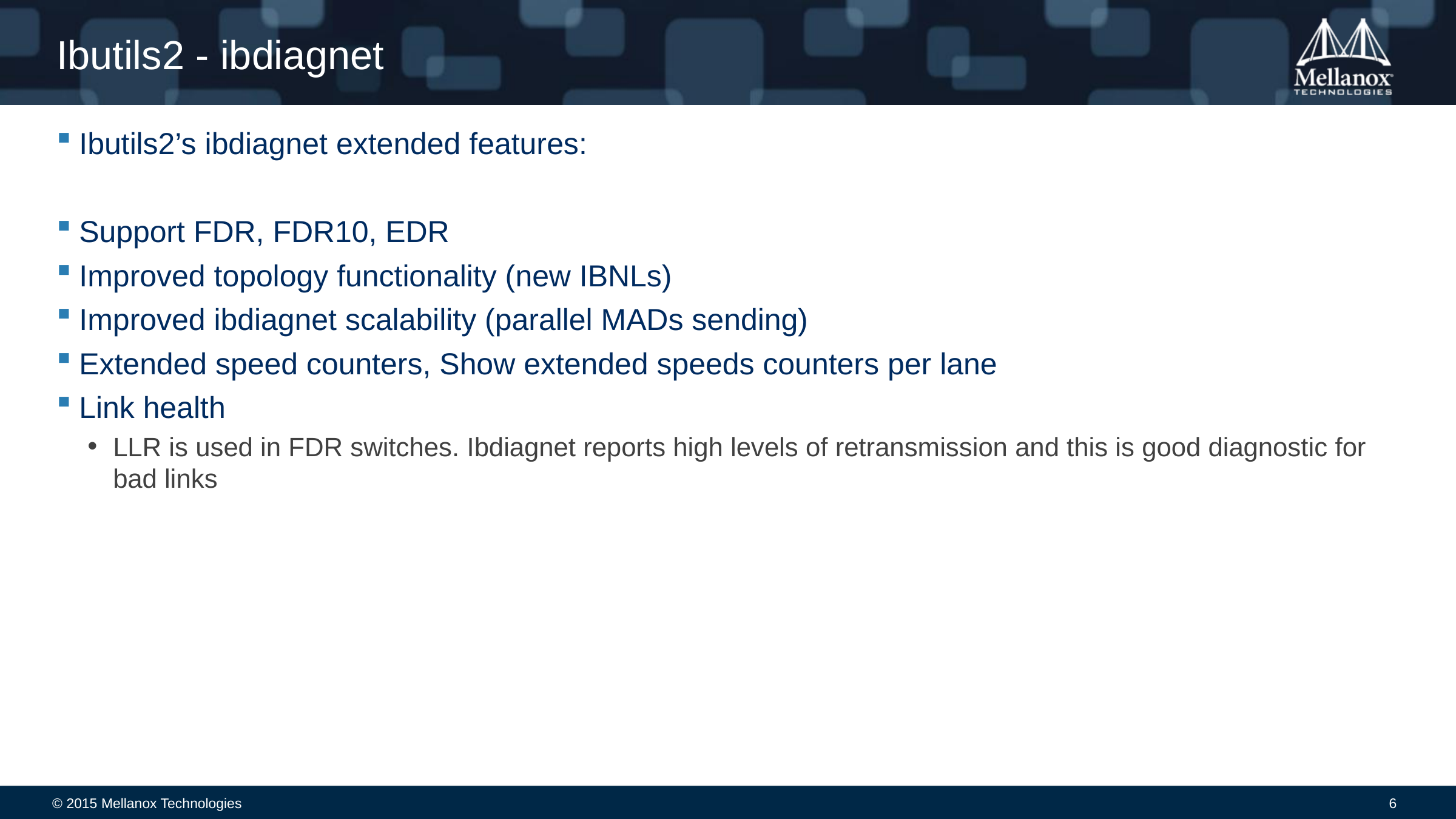

# Ibutils2 - ibdiagnet
Ibutils2’s ibdiagnet extended features:

Support FDR, FDR10, EDR
Improved topology functionality (new IBNLs)
Improved ibdiagnet scalability (parallel MADs sending)
Extended speed counters, Show extended speeds counters per lane
Link health
LLR is used in FDR switches. Ibdiagnet reports high levels of retransmission and this is good diagnostic for bad links